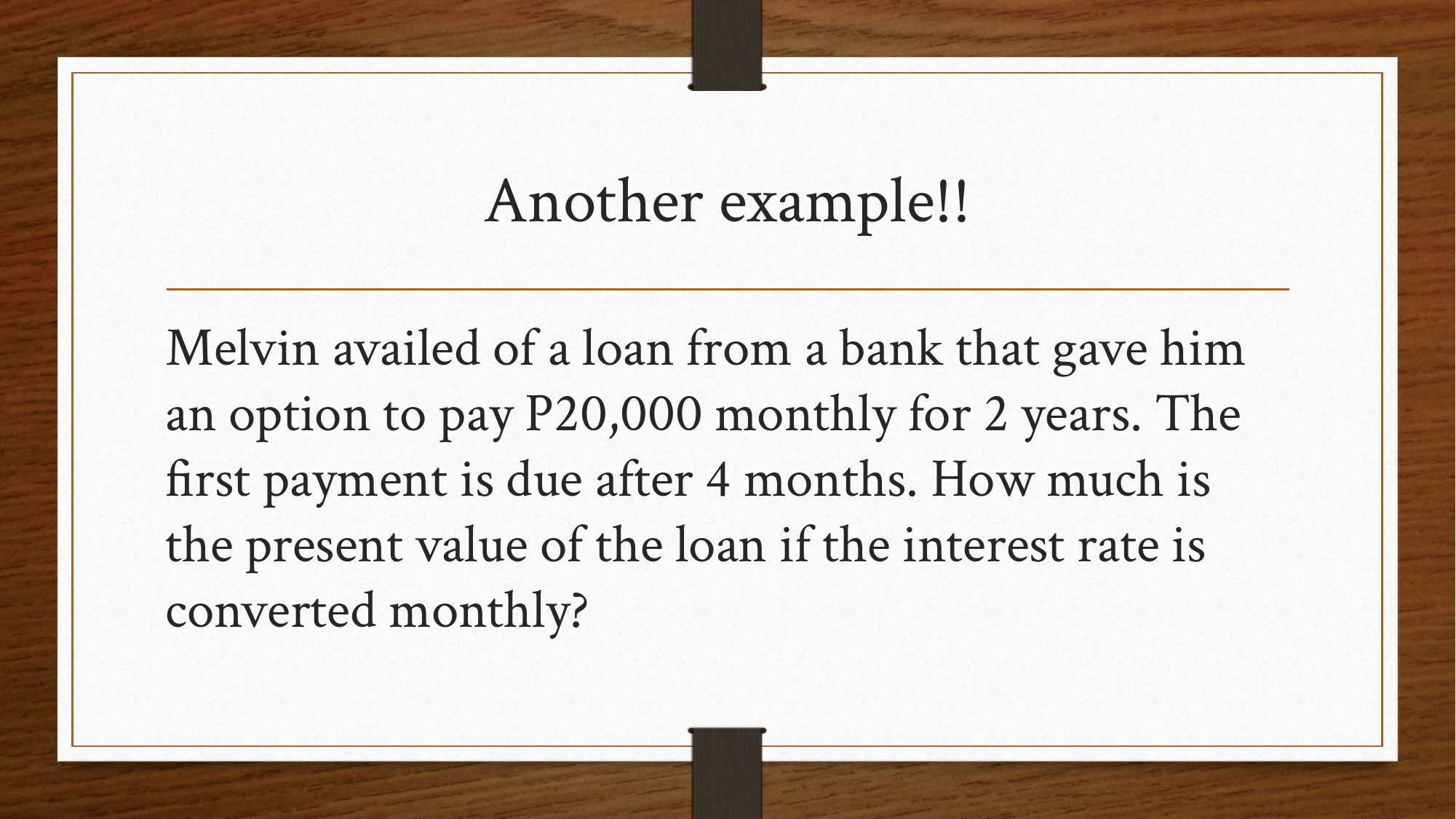

# Another example!!
Melvin availed of a loan from a bank that gave him an option to pay P20,000 monthly for 2 years. The first payment is due after 4 months. How much is the present value of the loan if the interest rate is converted monthly?